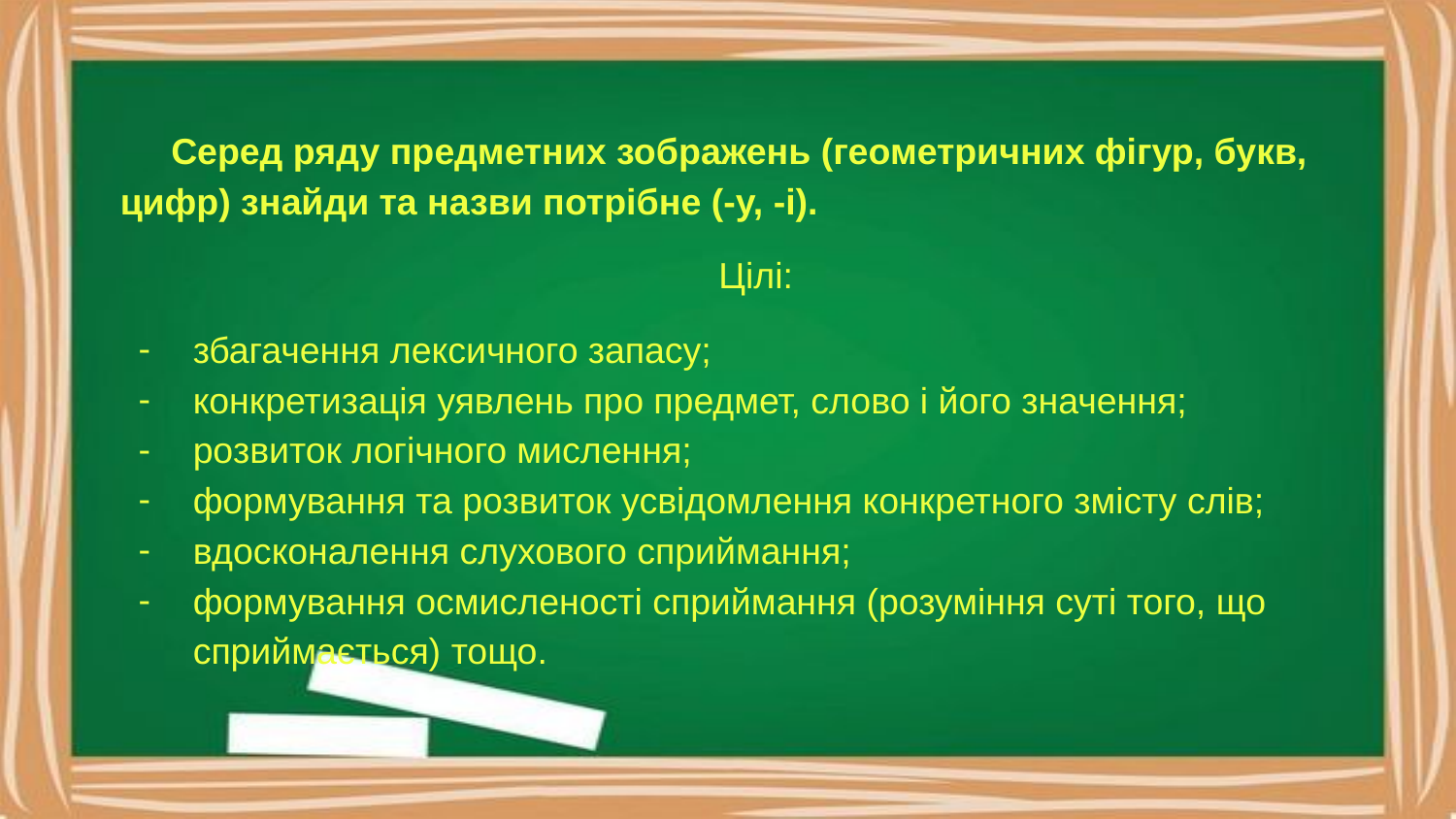

Серед ряду предметних зображень (геометричних фігур, букв, цифр) знайди та назви потрібне (-у, -і).
Цілі:
збагачення лексичного запасу;
конкретизація уявлень про предмет, слово і його значення;
розвиток логічного мислення;
формування та розвиток усвідомлення конкретного змісту слів;
вдосконалення слухового сприймання;
формування осмисленості сприймання (розуміння суті того, що сприймається) тощо.